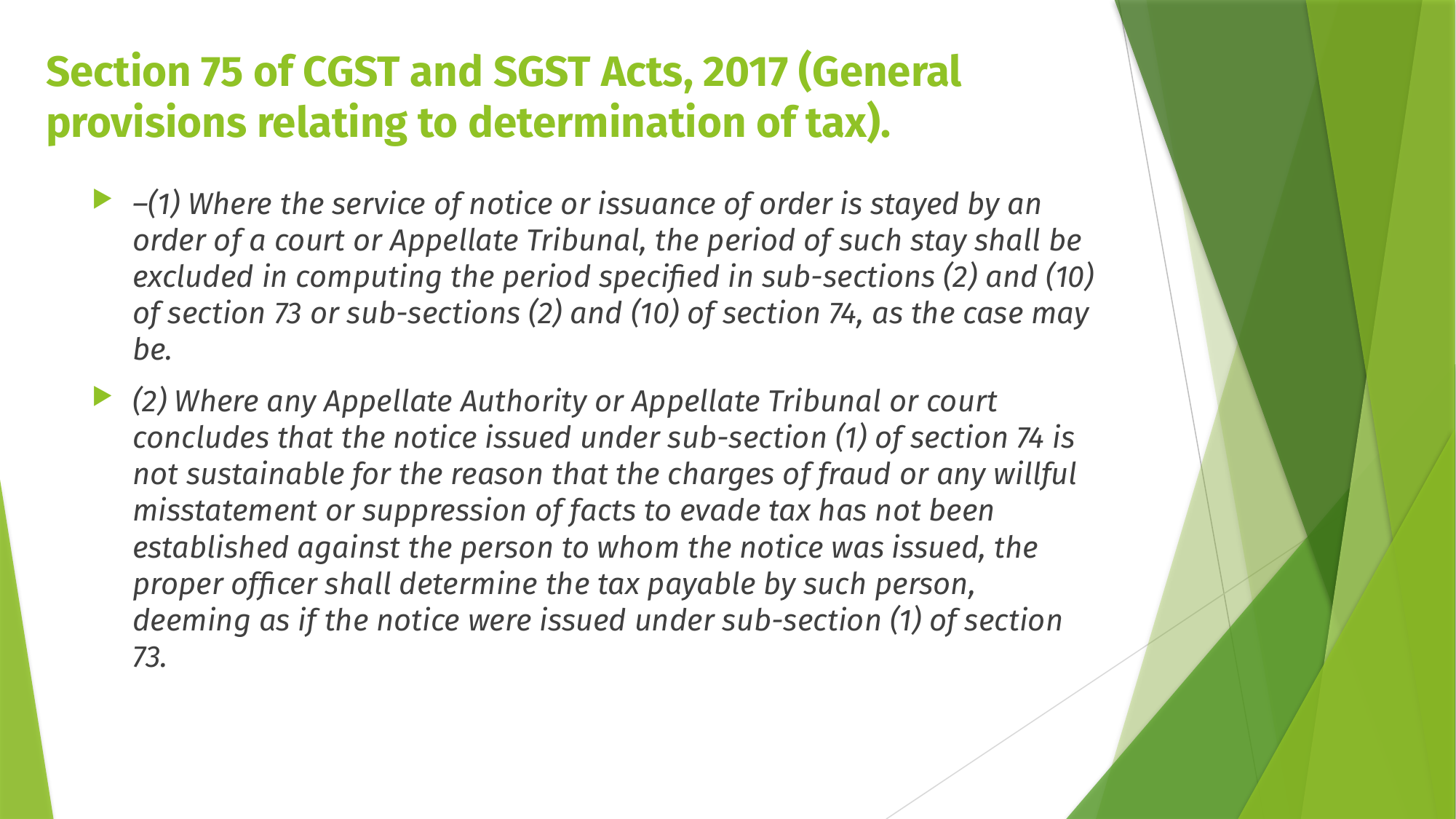

# Section 75 of CGST and SGST Acts, 2017 (General provisions relating to determination of tax).
―(1) Where the service of notice or issuance of order is stayed by an order of a court or Appellate Tribunal, the period of such stay shall be excluded in computing the period specified in sub-sections (2) and (10) of section 73 or sub-sections (2) and (10) of section 74, as the case may be.
(2) Where any Appellate Authority or Appellate Tribunal or court concludes that the notice issued under sub-section (1) of section 74 is not sustainable for the reason that the charges of fraud or any willful misstatement or suppression of facts to evade tax has not been established against the person to whom the notice was issued, the proper officer shall determine the tax payable by such person, deeming as if the notice were issued under sub-section (1) of section 73.